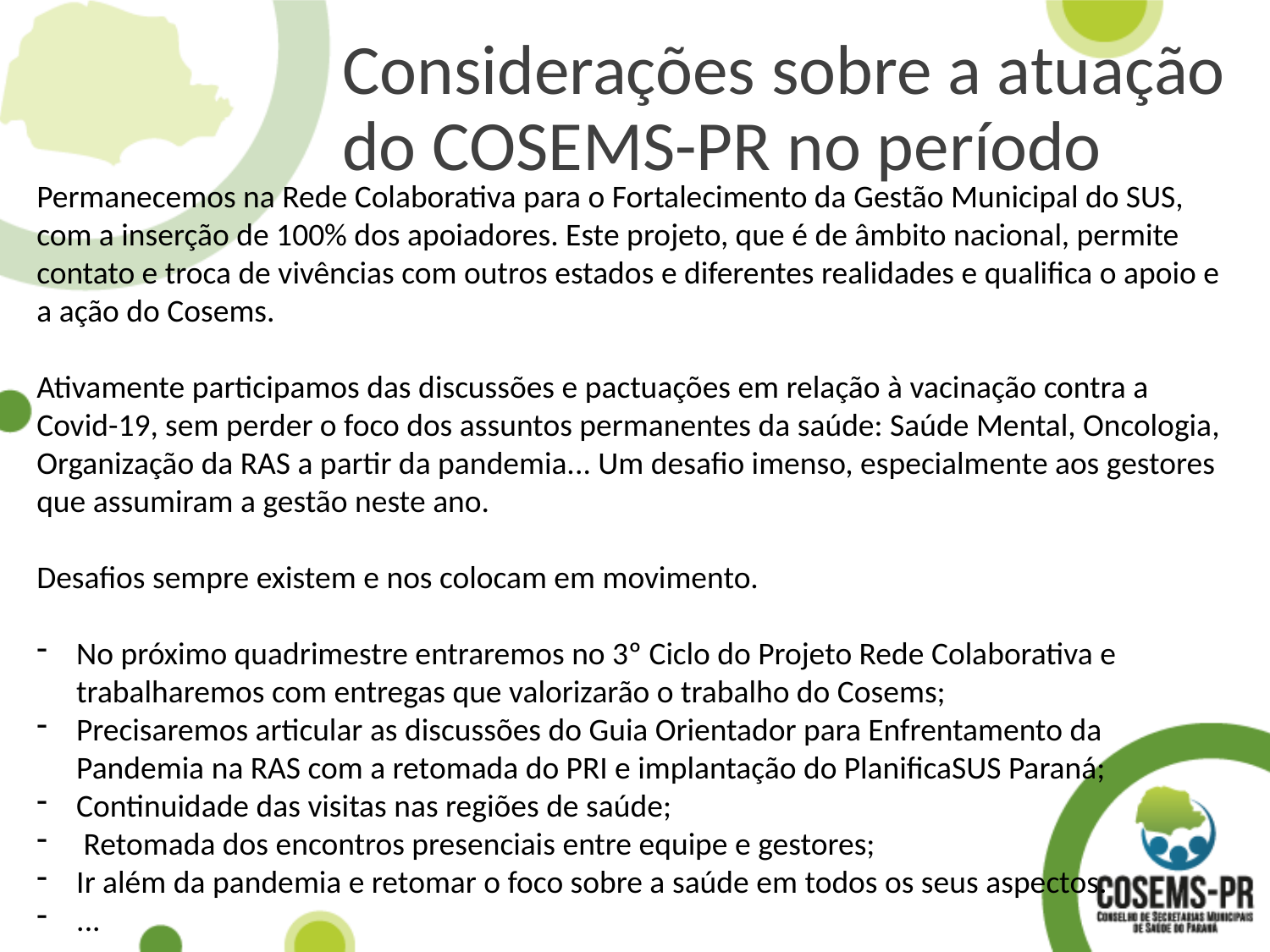

Considerações sobre a atuação do COSEMS-PR no período
Permanecemos na Rede Colaborativa para o Fortalecimento da Gestão Municipal do SUS, com a inserção de 100% dos apoiadores. Este projeto, que é de âmbito nacional, permite contato e troca de vivências com outros estados e diferentes realidades e qualifica o apoio e a ação do Cosems.

Ativamente participamos das discussões e pactuações em relação à vacinação contra a Covid-19, sem perder o foco dos assuntos permanentes da saúde: Saúde Mental, Oncologia, Organização da RAS a partir da pandemia... Um desafio imenso, especialmente aos gestores que assumiram a gestão neste ano.

Desafios sempre existem e nos colocam em movimento.

No próximo quadrimestre entraremos no 3º Ciclo do Projeto Rede Colaborativa e trabalharemos com entregas que valorizarão o trabalho do Cosems;
Precisaremos articular as discussões do Guia Orientador para Enfrentamento da Pandemia na RAS com a retomada do PRI e implantação do PlanificaSUS Paraná;
Continuidade das visitas nas regiões de saúde;
 Retomada dos encontros presenciais entre equipe e gestores;
Ir além da pandemia e retomar o foco sobre a saúde em todos os seus aspectos.
...